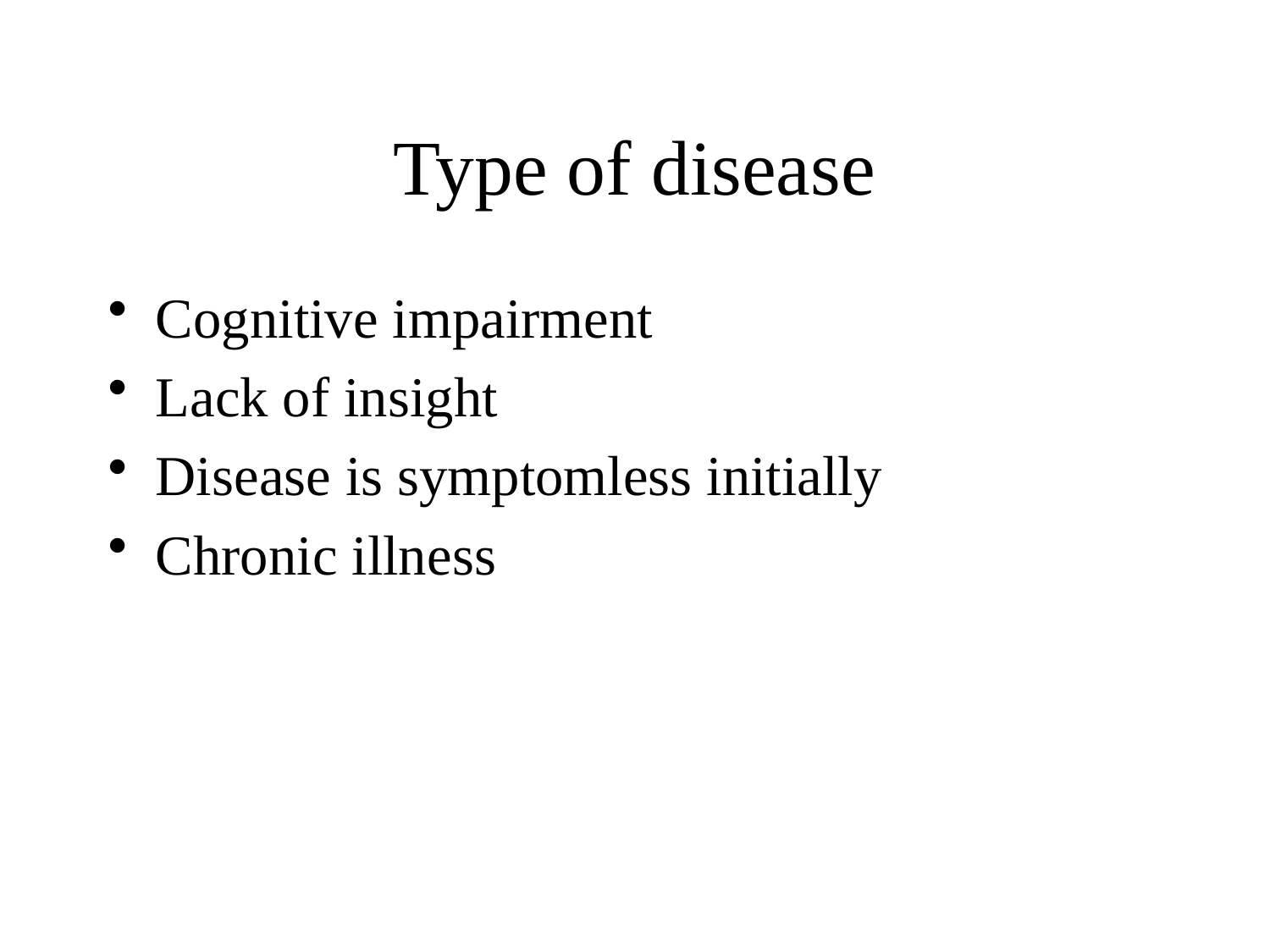

# Type of disease
Cognitive impairment
Lack of insight
Disease is symptomless initially
Chronic illness